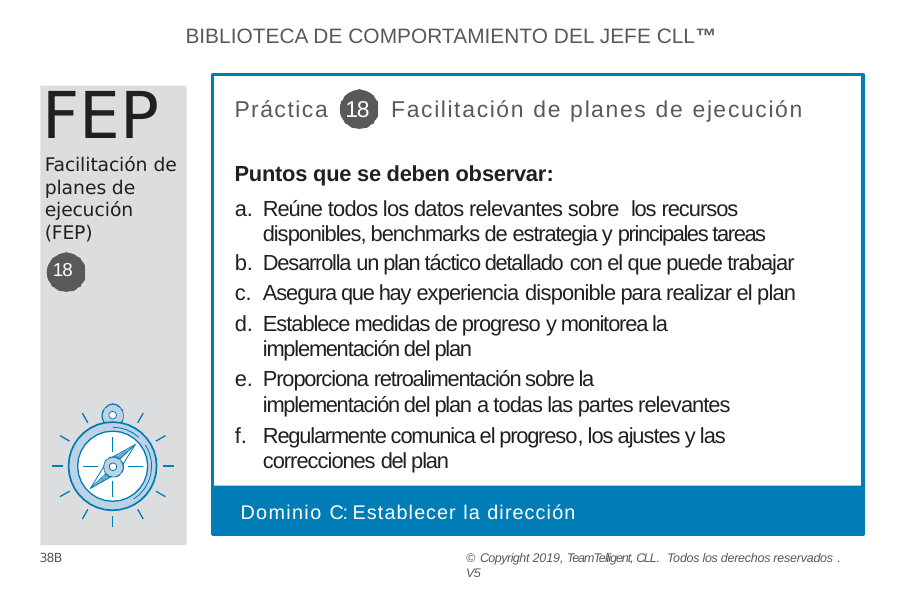

BIBLIOTECA DE COMPORTAMIENTO DEL JEFE CLL™
FEP
Facilitación de planes de ejecución (FEP)
18

Práctica  18   Facilitación de planes de ejecución

Puntos que se deben observar:
Reúne todos los datos relevantes sobre  los recursos disponibles, benchmarks de estrategia y principales tareas
Desarrolla un plan táctico detallado con el que puede trabajar
Asegura que hay experiencia disponible para realizar el plan
Establece medidas de progreso y monitorea la implementación del plan
Proporciona retroalimentación sobre la implementación del plan a todas las partes relevantes
Regularmente comunica el progreso, los ajustes y las correcciones del plan

Dominio C: Establecer la dirección

38B
© Copyright 2019, TeamTelligent, CLL.  Todos los derechos reservados .   V5